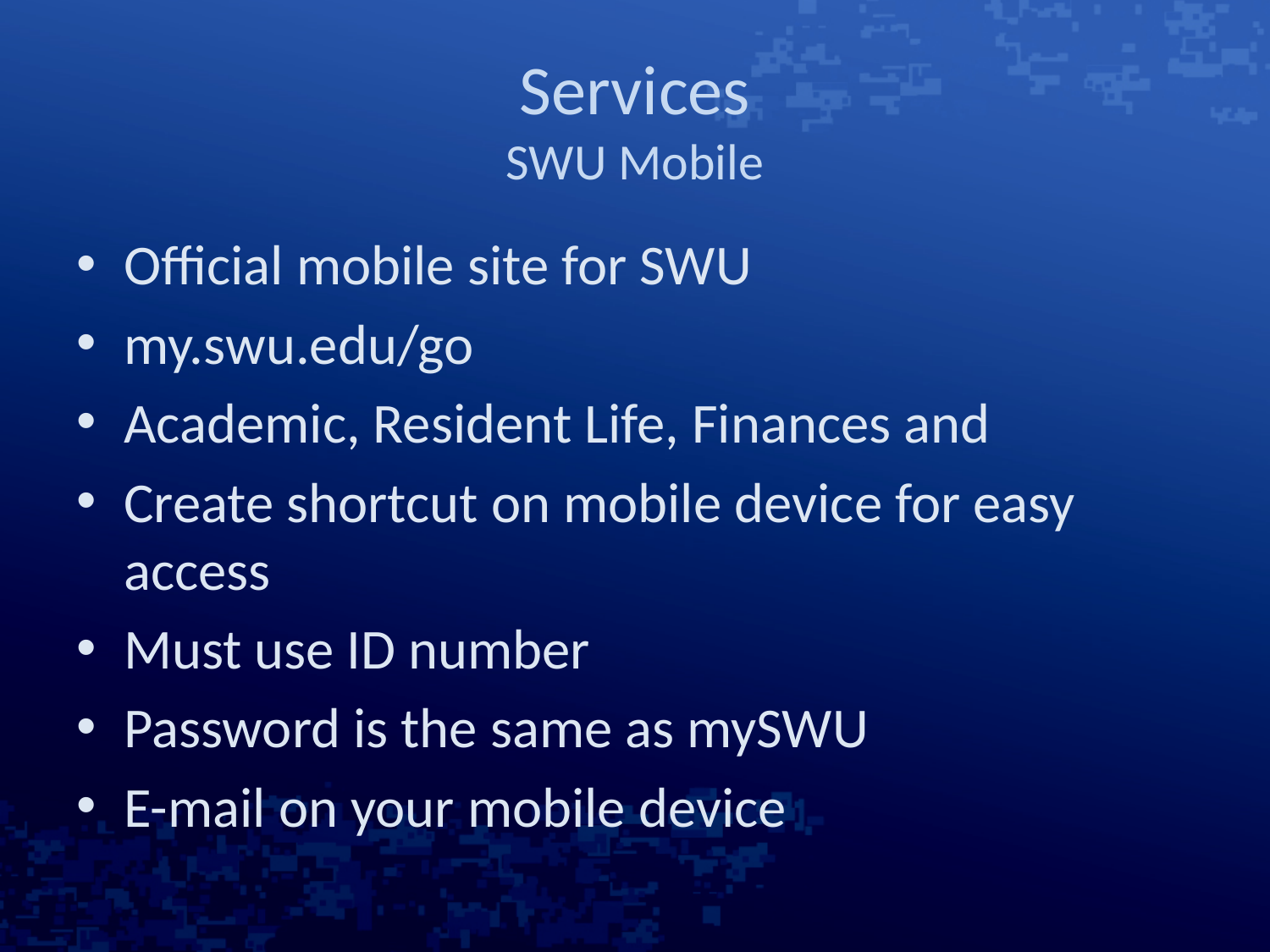

# Services SWU Mobile
Official mobile site for SWU
my.swu.edu/go
Academic, Resident Life, Finances and
Create shortcut on mobile device for easy access
Must use ID number
Password is the same as mySWU
E-mail on your mobile device